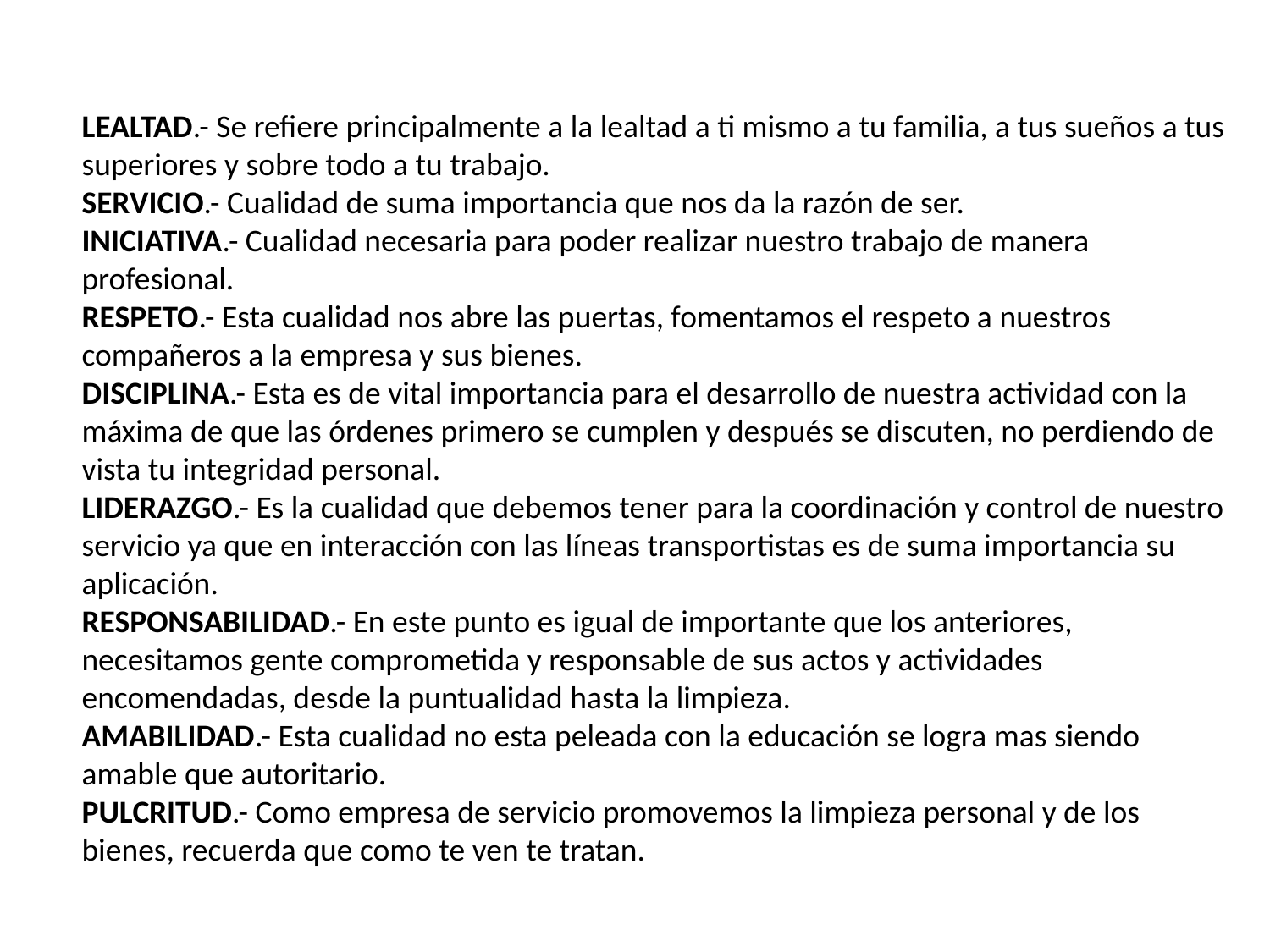

LEALTAD.- Se refiere principalmente a la lealtad a ti mismo a tu familia, a tus sueños a tus superiores y sobre todo a tu trabajo.
SERVICIO.- Cualidad de suma importancia que nos da la razón de ser.
INICIATIVA.- Cualidad necesaria para poder realizar nuestro trabajo de manera profesional.
RESPETO.- Esta cualidad nos abre las puertas, fomentamos el respeto a nuestros compañeros a la empresa y sus bienes.
DISCIPLINA.- Esta es de vital importancia para el desarrollo de nuestra actividad con la máxima de que las órdenes primero se cumplen y después se discuten, no perdiendo de vista tu integridad personal.
LIDERAZGO.- Es la cualidad que debemos tener para la coordinación y control de nuestro servicio ya que en interacción con las líneas transportistas es de suma importancia su aplicación.
RESPONSABILIDAD.- En este punto es igual de importante que los anteriores, necesitamos gente comprometida y responsable de sus actos y actividades encomendadas, desde la puntualidad hasta la limpieza.
AMABILIDAD.- Esta cualidad no esta peleada con la educación se logra mas siendo amable que autoritario.
PULCRITUD.- Como empresa de servicio promovemos la limpieza personal y de los bienes, recuerda que como te ven te tratan.